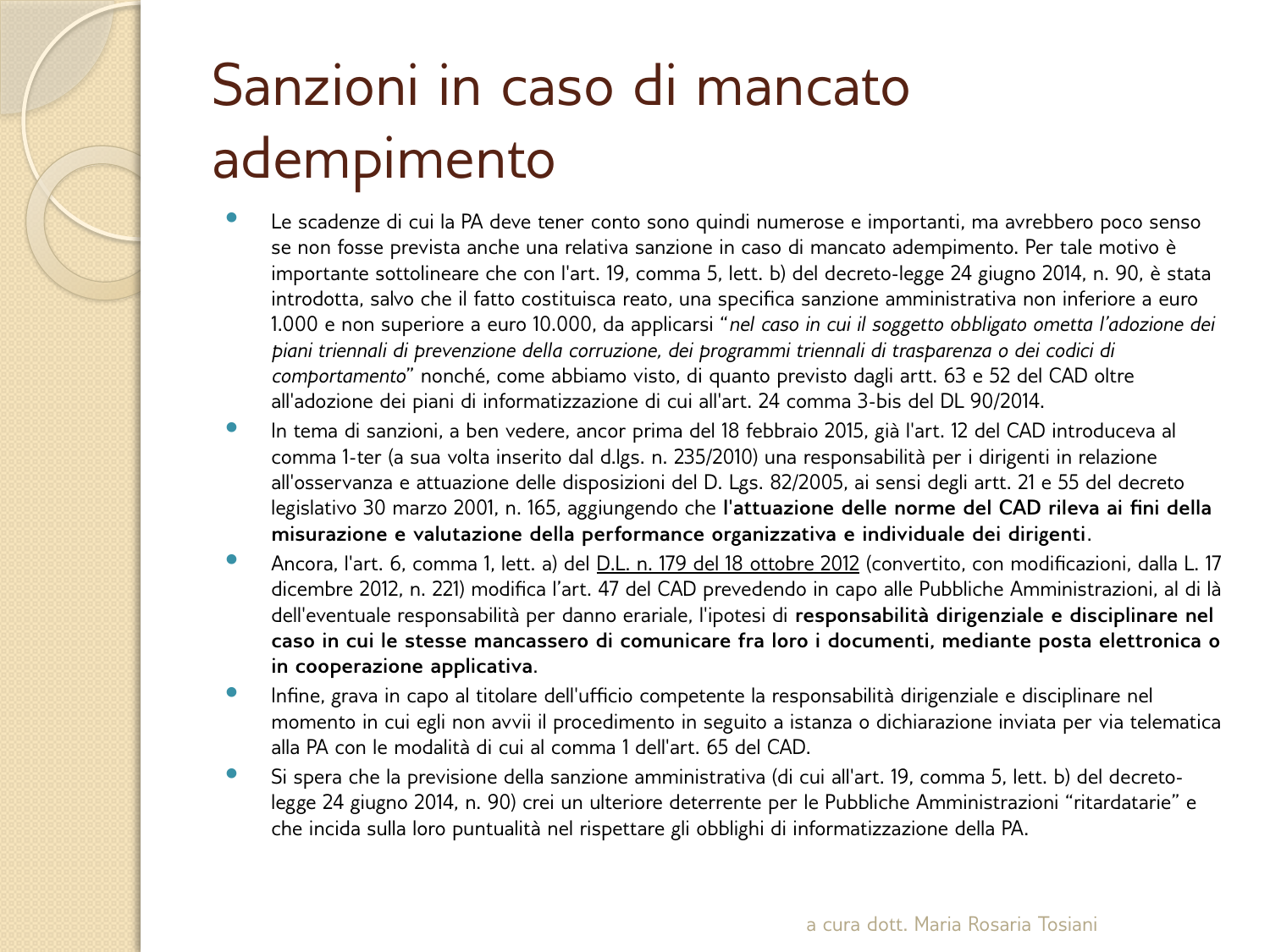

# Sanzioni in caso di mancato adempimento
Le scadenze di cui la PA deve tener conto sono quindi numerose e importanti, ma avrebbero poco senso se non fosse prevista anche una relativa sanzione in caso di mancato adempimento. Per tale motivo è importante sottolineare che con l'art. 19, comma 5, lett. b) del decreto-legge 24 giugno 2014, n. 90, è stata introdotta, salvo che il fatto costituisca reato, una specifica sanzione amministrativa non inferiore a euro 1.000 e non superiore a euro 10.000, da applicarsi “nel caso in cui il soggetto obbligato ometta l’adozione dei piani triennali di prevenzione della corruzione, dei programmi triennali di trasparenza o dei codici di comportamento” nonché, come abbiamo visto, di quanto previsto dagli artt. 63 e 52 del CAD oltre all'adozione dei piani di informatizzazione di cui all'art. 24 comma 3-bis del DL 90/2014.
In tema di sanzioni, a ben vedere, ancor prima del 18 febbraio 2015, già l'art. 12 del CAD introduceva al comma 1-ter (a sua volta inserito dal d.lgs. n. 235/2010) una responsabilità per i dirigenti in relazione all'osservanza e attuazione delle disposizioni del D. Lgs. 82/2005, ai sensi degli artt. 21 e 55 del decreto legislativo 30 marzo 2001, n. 165, aggiungendo che l'attuazione delle norme del CAD rileva ai fini della misurazione e valutazione della performance organizzativa e individuale dei dirigenti.
Ancora, l'art. 6, comma 1, lett. a) del D.L. n. 179 del 18 ottobre 2012 (convertito, con modificazioni, dalla L. 17 dicembre 2012, n. 221) modifica l’art. 47 del CAD prevedendo in capo alle Pubbliche Amministrazioni, al di là dell'eventuale responsabilità per danno erariale, l'ipotesi di responsabilità dirigenziale e disciplinare nel caso in cui le stesse mancassero di comunicare fra loro i documenti, mediante posta elettronica o in cooperazione applicativa.
Infine, grava in capo al titolare dell'ufficio competente la responsabilità dirigenziale e disciplinare nel momento in cui egli non avvii il procedimento in seguito a istanza o dichiarazione inviata per via telematica alla PA con le modalità di cui al comma 1 dell'art. 65 del CAD.
Si spera che la previsione della sanzione amministrativa (di cui all'art. 19, comma 5, lett. b) del decreto-legge 24 giugno 2014, n. 90) crei un ulteriore deterrente per le Pubbliche Amministrazioni “ritardatarie” e che incida sulla loro puntualità nel rispettare gli obblighi di informatizzazione della PA.
a cura dott. Maria Rosaria Tosiani